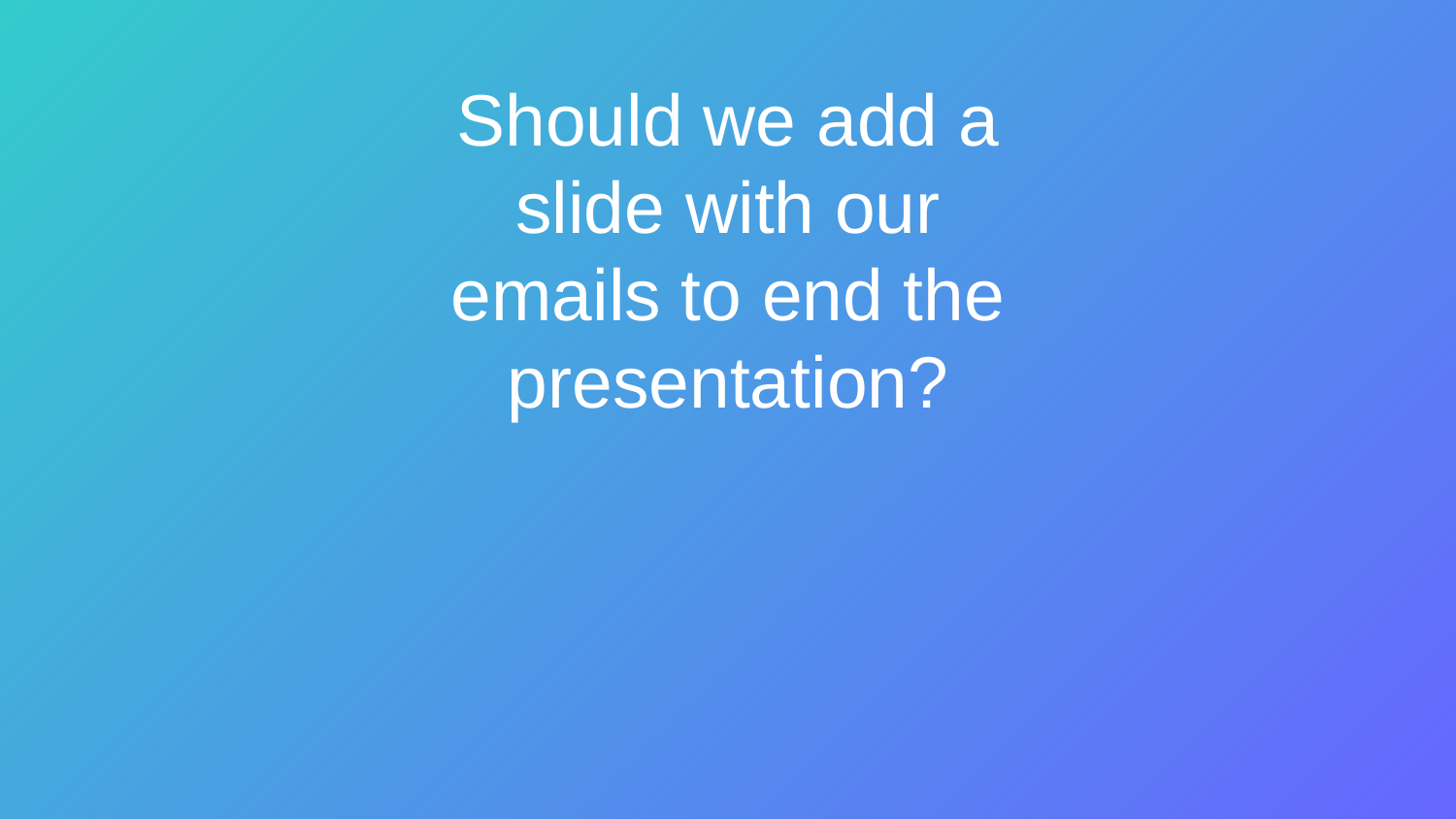

# Should we add a slide with our emails to end the presentation?